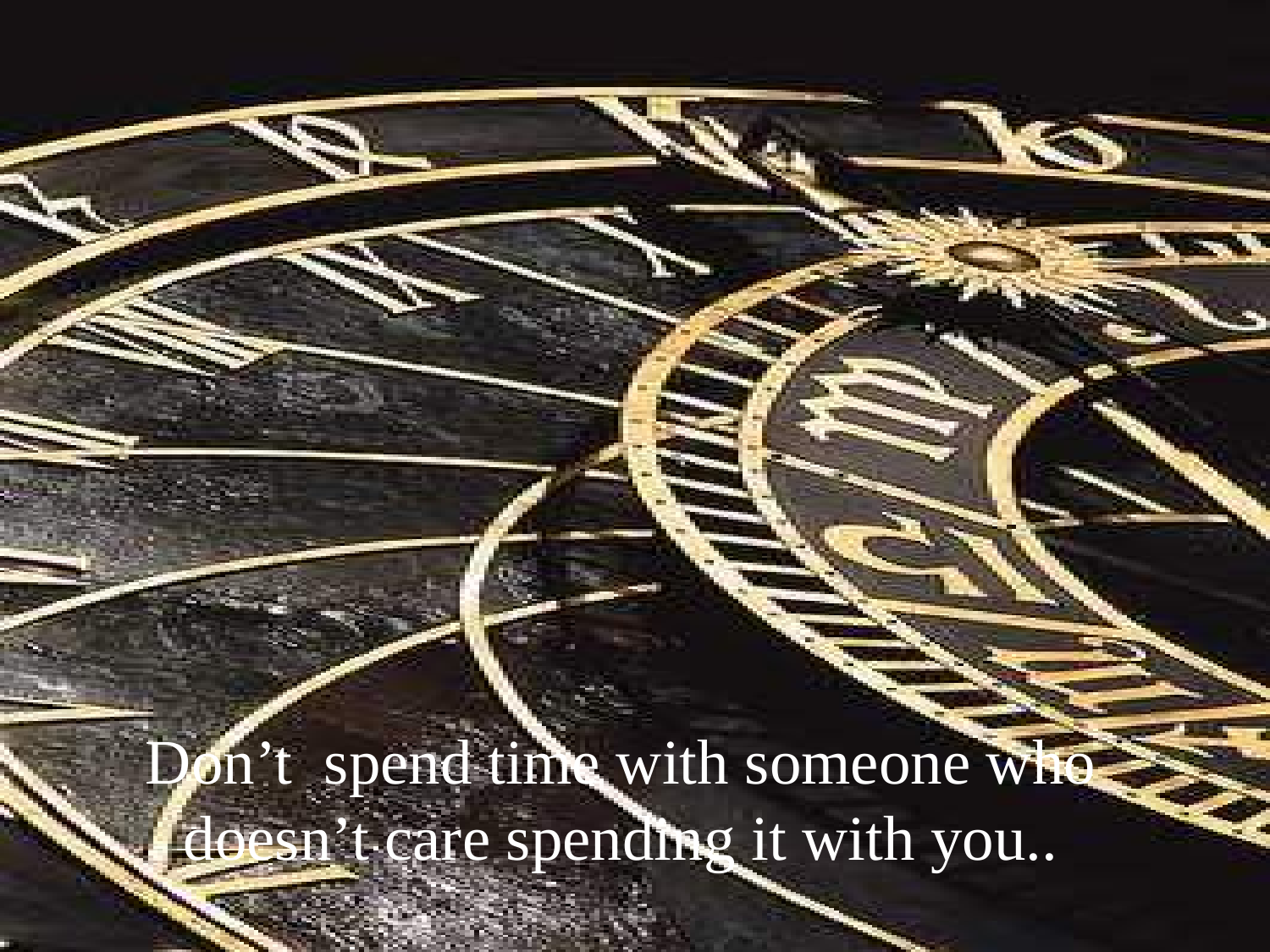

Don’t  spend time with someone who doesn’t care spending it with you..